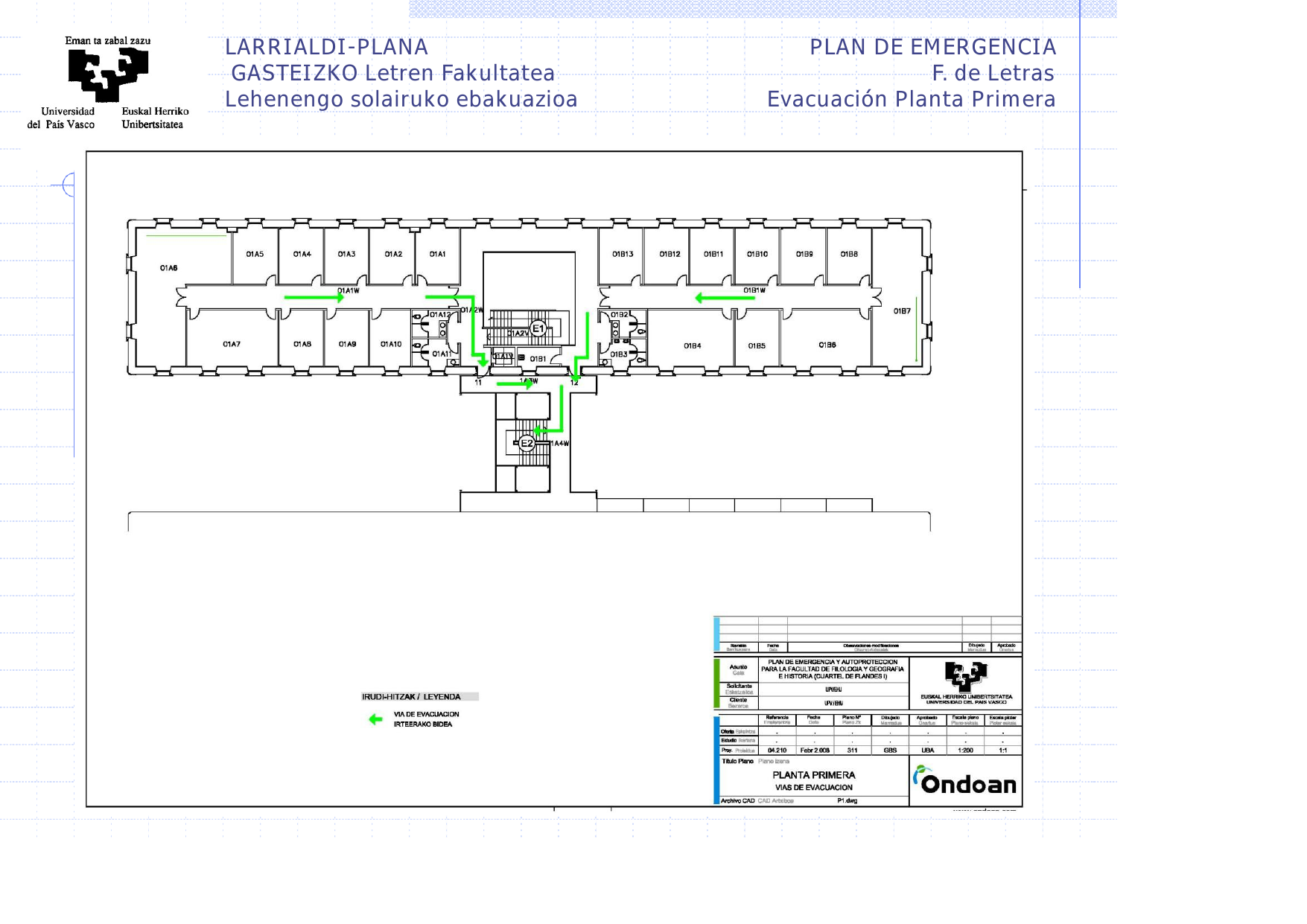

LARRIALDI-PLANA
PLAN DE EMERGENCIA
GASTEIZKO Letren Fakultatea
F. de Letras
Lehenengo solairuko ebakuazioa
Evacuación Planta Primera